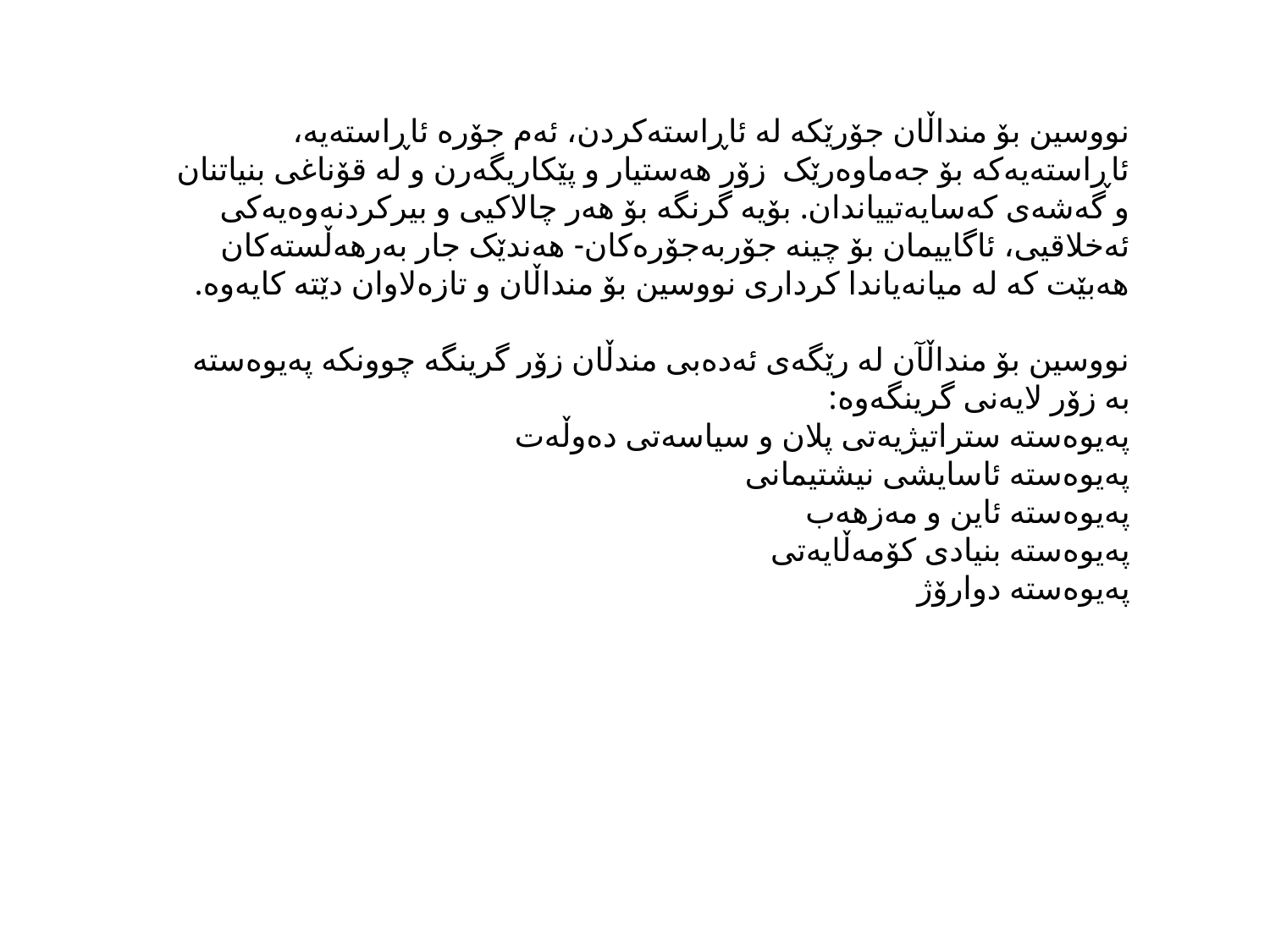

نووسین بۆ منداڵان جۆرێکە لە ئاڕاستەکردن، ئەم جۆرە ئاڕاستەیە، ئاڕاستەیەکە بۆ جەماوەرێک  زۆر هەستیار و پێکاریگەرن و لە قۆناغی بنیاتنان و گەشەی کەسایەتییاندان. بۆیە گرنگە بۆ هەر چالاکیی و بیرکردنەوەیەکی ئەخلاقیی، ئاگاییمان بۆ چینە جۆربەجۆرەکان- هەندێک جار بەرهەڵستەکان هەبێت کە لە میانەیاندا کرداری نووسین بۆ منداڵان و تازەلاوان دێتە کایەوە.

نووسین بۆ منداڵآن لە رێگەی ئەدەبی مندڵان زۆر گرینگە چوونکە پەیوەستە بە زۆر لایەنی گرینگەوە:
پەیوەستە ستراتیژیەتی پلان و سیاسەتی دەوڵەت
پەیوەستە ئاسایشی نیشتیمانی
پەیوەستە ئاین و مەزهەب
پەیوەستە بنیادی کۆمەڵایەتی
پەیوەستە دوارۆژ